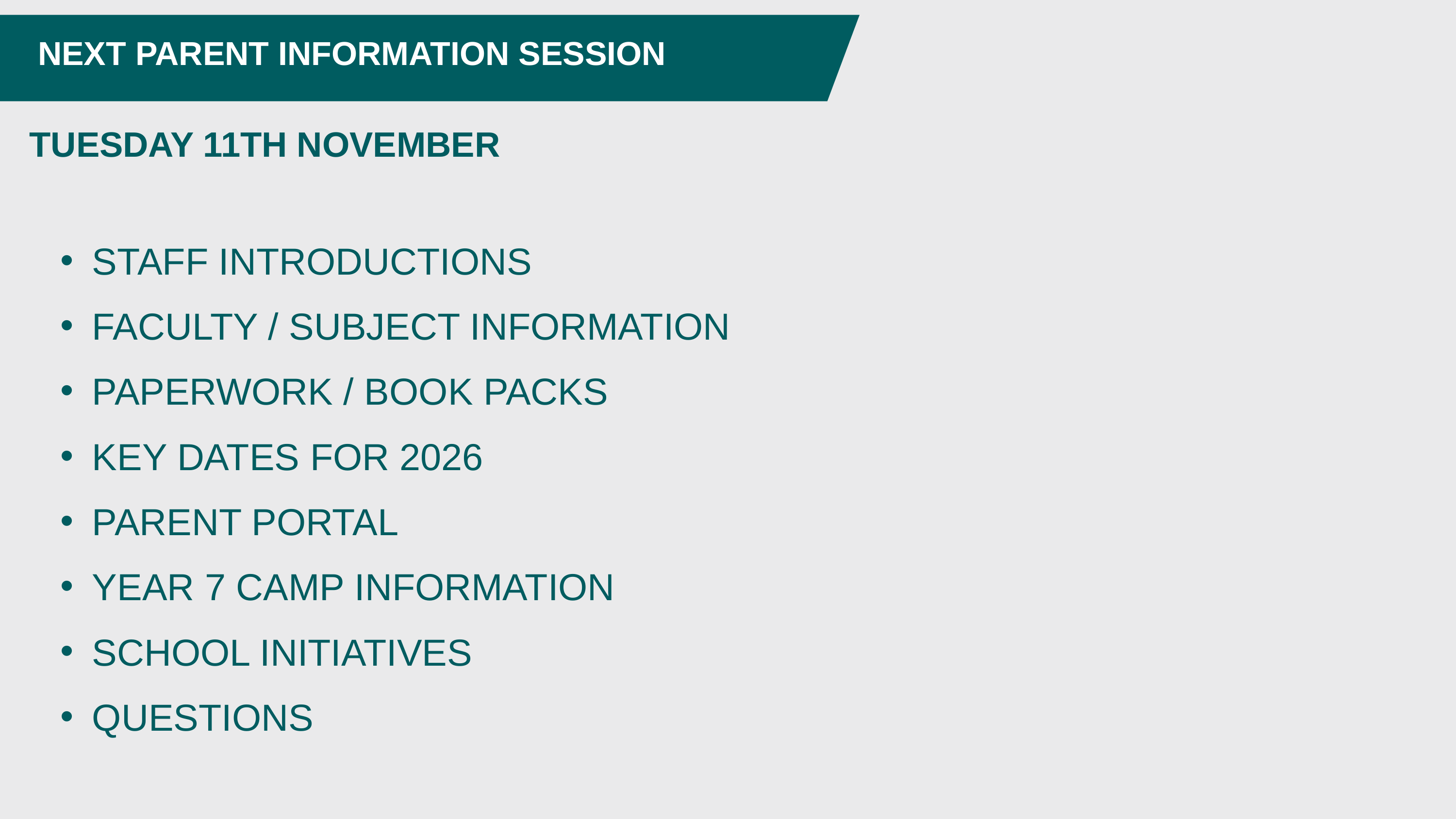

NEXT PARENT INFORMATION SESSION
   TUESDAY 11TH NOVEMBER
STAFF INTRODUCTIONS
FACULTY / SUBJECT INFORMATION
PAPERWORK / BOOK PACKS
KEY DATES FOR 2026
PARENT PORTAL
YEAR 7 CAMP INFORMATION
SCHOOL INITIATIVES
QUESTIONS